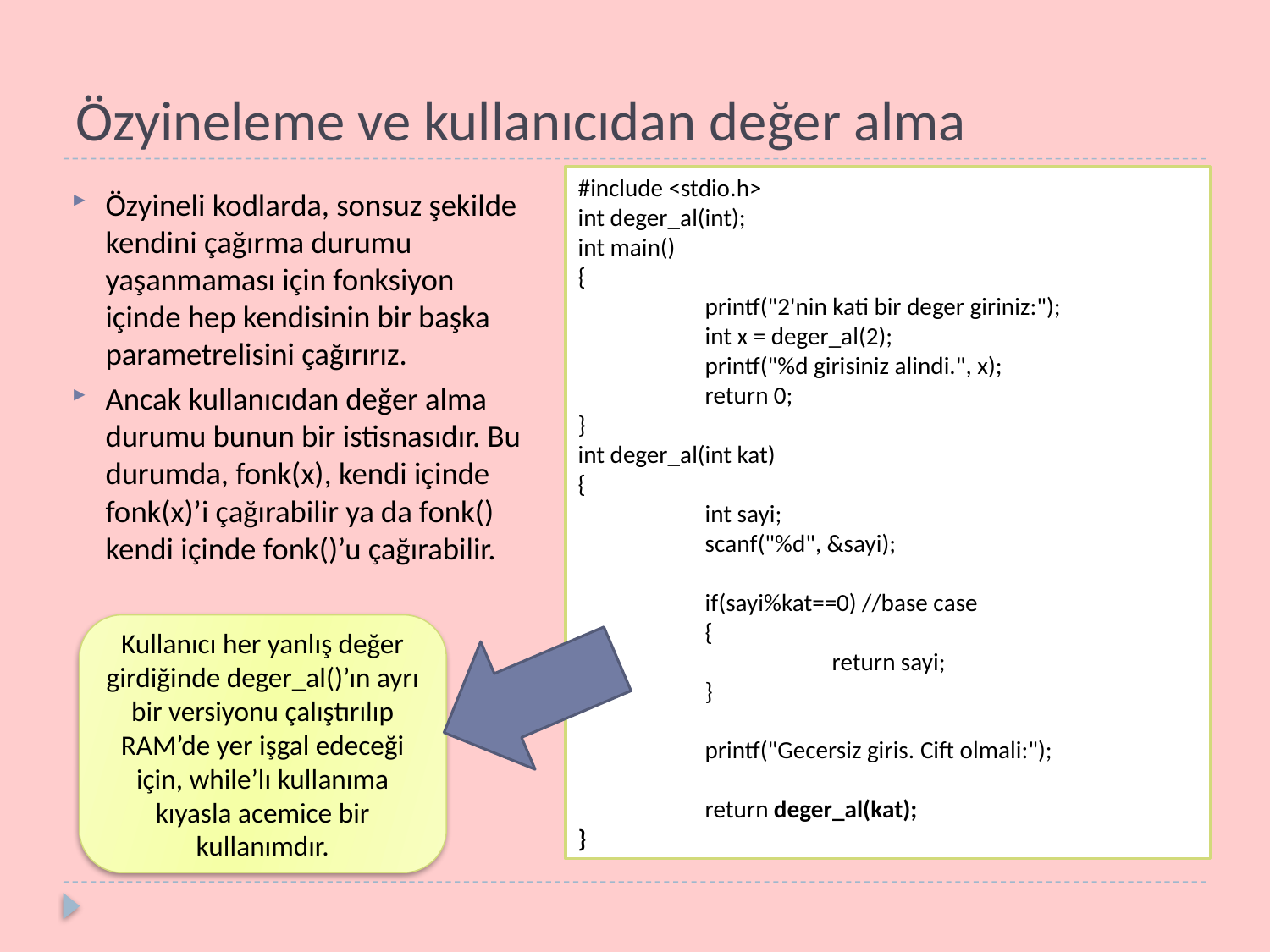

# Özyineleme ve kullanıcıdan değer alma
#include <stdio.h>
int deger_al(int);
int main()
{
	printf("2'nin kati bir deger giriniz:");
	int x = deger_al(2);
	printf("%d girisiniz alindi.", x);
	return 0;
}
int deger_al(int kat)
{
	int sayi;
	scanf("%d", &sayi);

	if(sayi%kat==0) //base case
	{
		return sayi;
	}

	printf("Gecersiz giris. Cift olmali:");

	return deger_al(kat);
}
Özyineli kodlarda, sonsuz şekilde kendini çağırma durumu yaşanmaması için fonksiyon içinde hep kendisinin bir başka parametrelisini çağırırız.
Ancak kullanıcıdan değer alma durumu bunun bir istisnasıdır. Bu durumda, fonk(x), kendi içinde fonk(x)’i çağırabilir ya da fonk() kendi içinde fonk()’u çağırabilir.
Kullanıcı her yanlış değer girdiğinde deger_al()’ın ayrı bir versiyonu çalıştırılıp RAM’de yer işgal edeceği için, while’lı kullanıma kıyasla acemice bir kullanımdır.